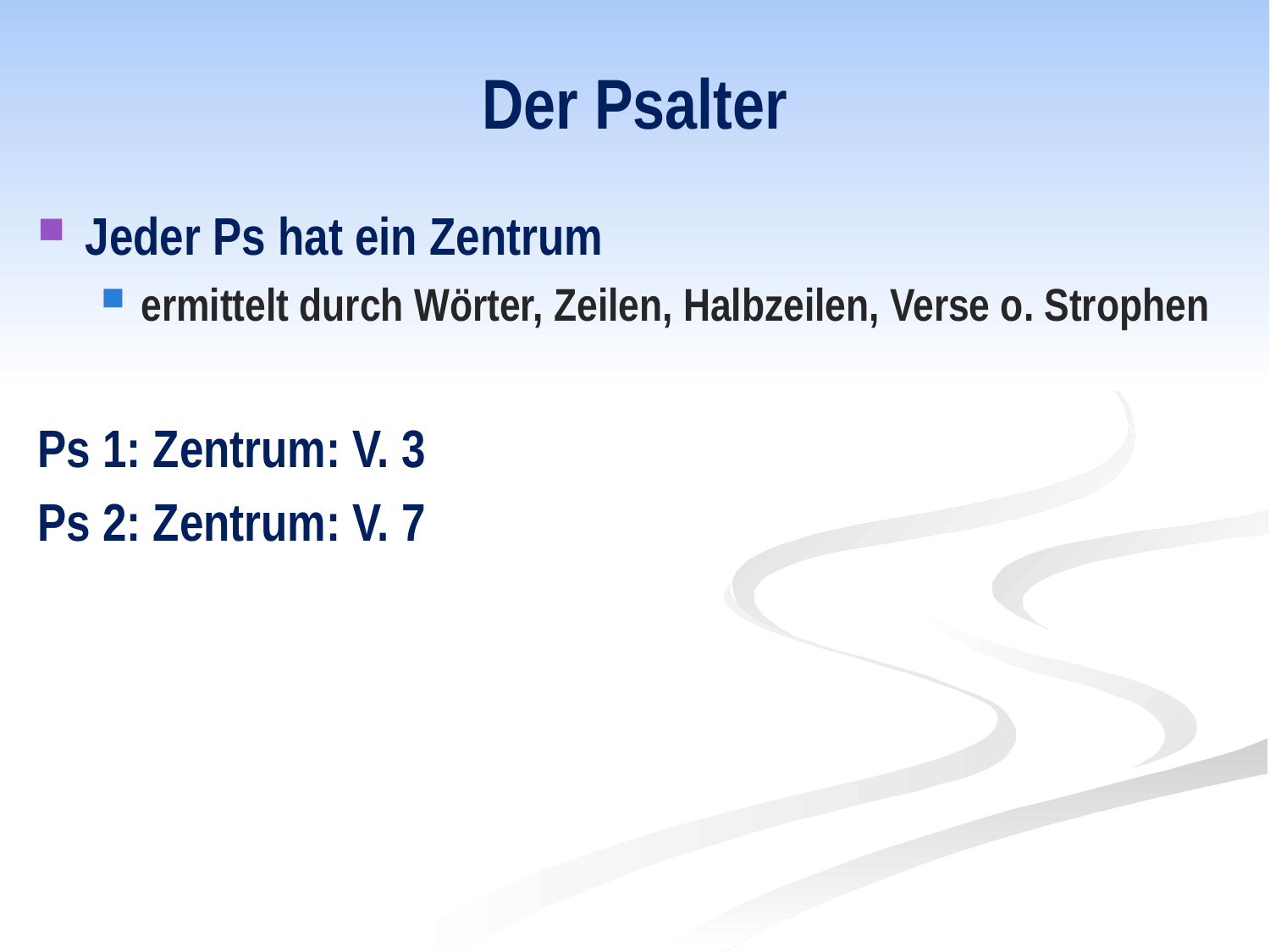

# Der Psalter
Jeder Ps hat ein Zentrum
ermittelt durch Wörter, Zeilen, Halbzeilen, Verse o. Strophen

Ps 1: Zentrum: V. 3
Ps 2: Zentrum: V. 7